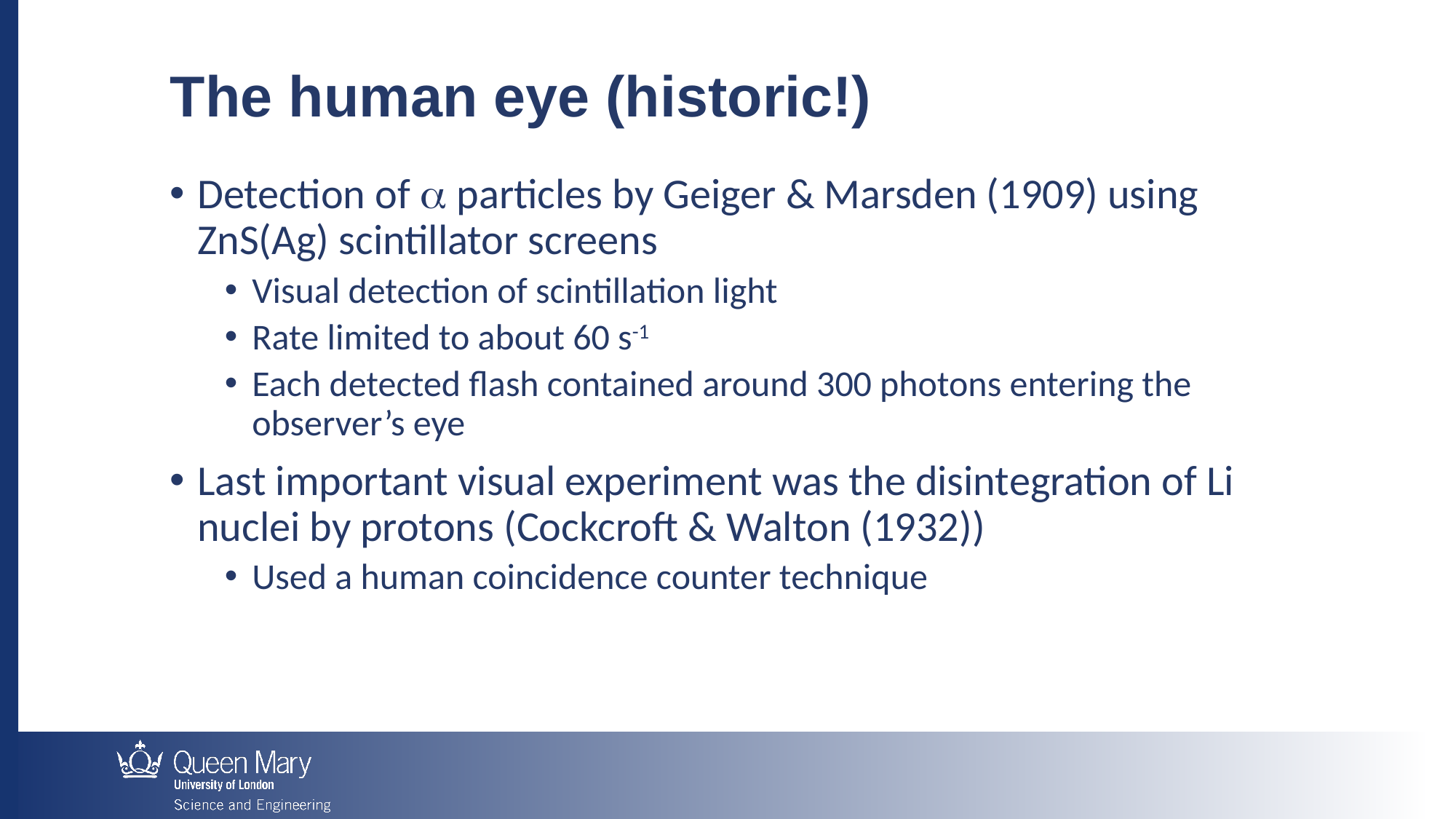

The human eye (historic!)
Detection of α particles by Geiger & Marsden (1909) using ZnS(Ag) scintillator screens
Visual detection of scintillation light
Rate limited to about 60 s-1
Each detected flash contained around 300 photons entering the observer’s eye
Last important visual experiment was the disintegration of Li nuclei by protons (Cockcroft & Walton (1932))
Used a human coincidence counter technique